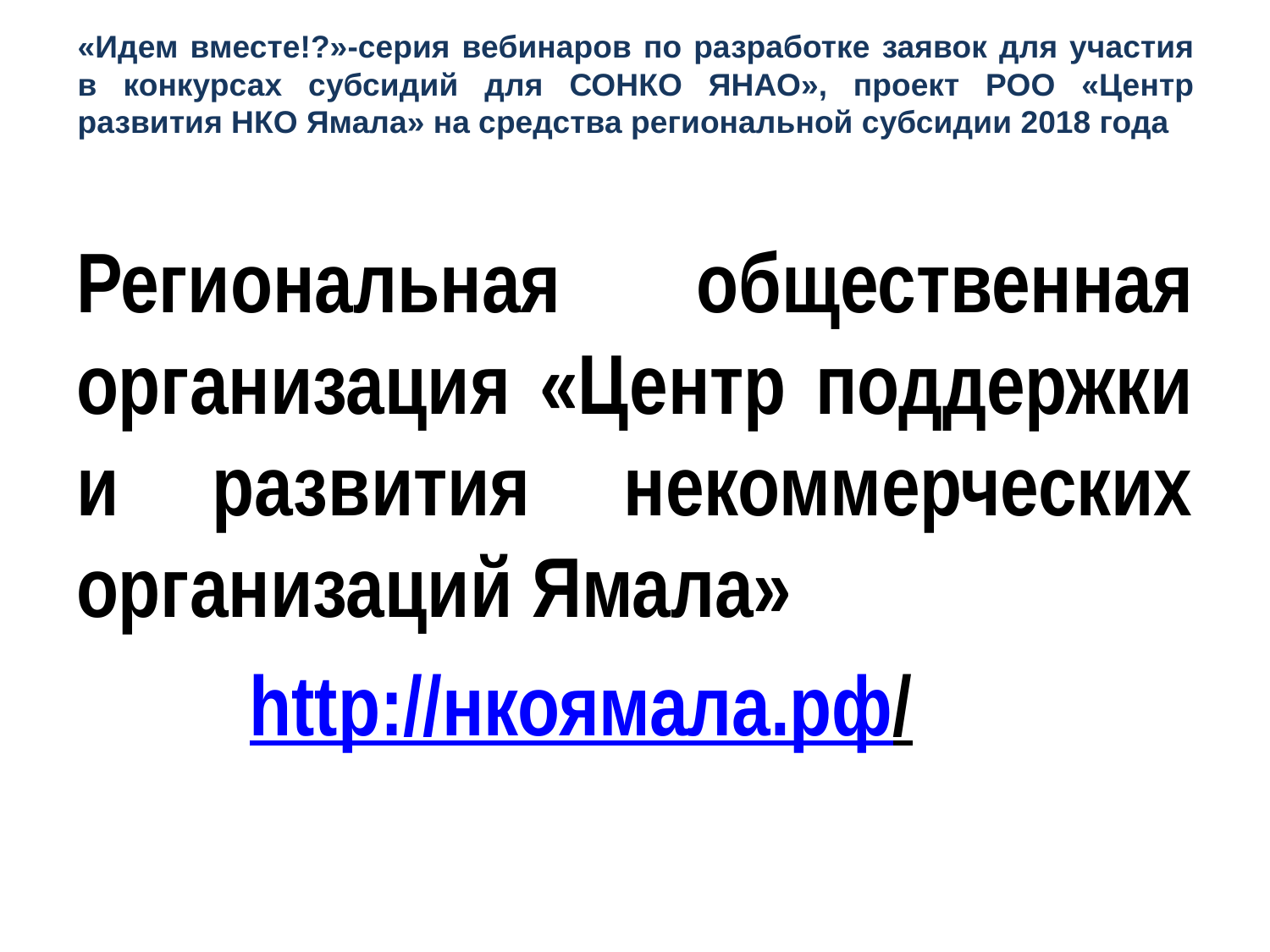

# «Идем вместе!?»-серия вебинаров по разработке заявок для участия в конкурсах субсидий для СОНКО ЯНАО», проект РОО «Центр развития НКО Ямала» на средства региональной субсидии 2018 года
Региональная общественная организация «Центр поддержки и развития некоммерческих организаций Ямала»
         http://нкоямала.рф/